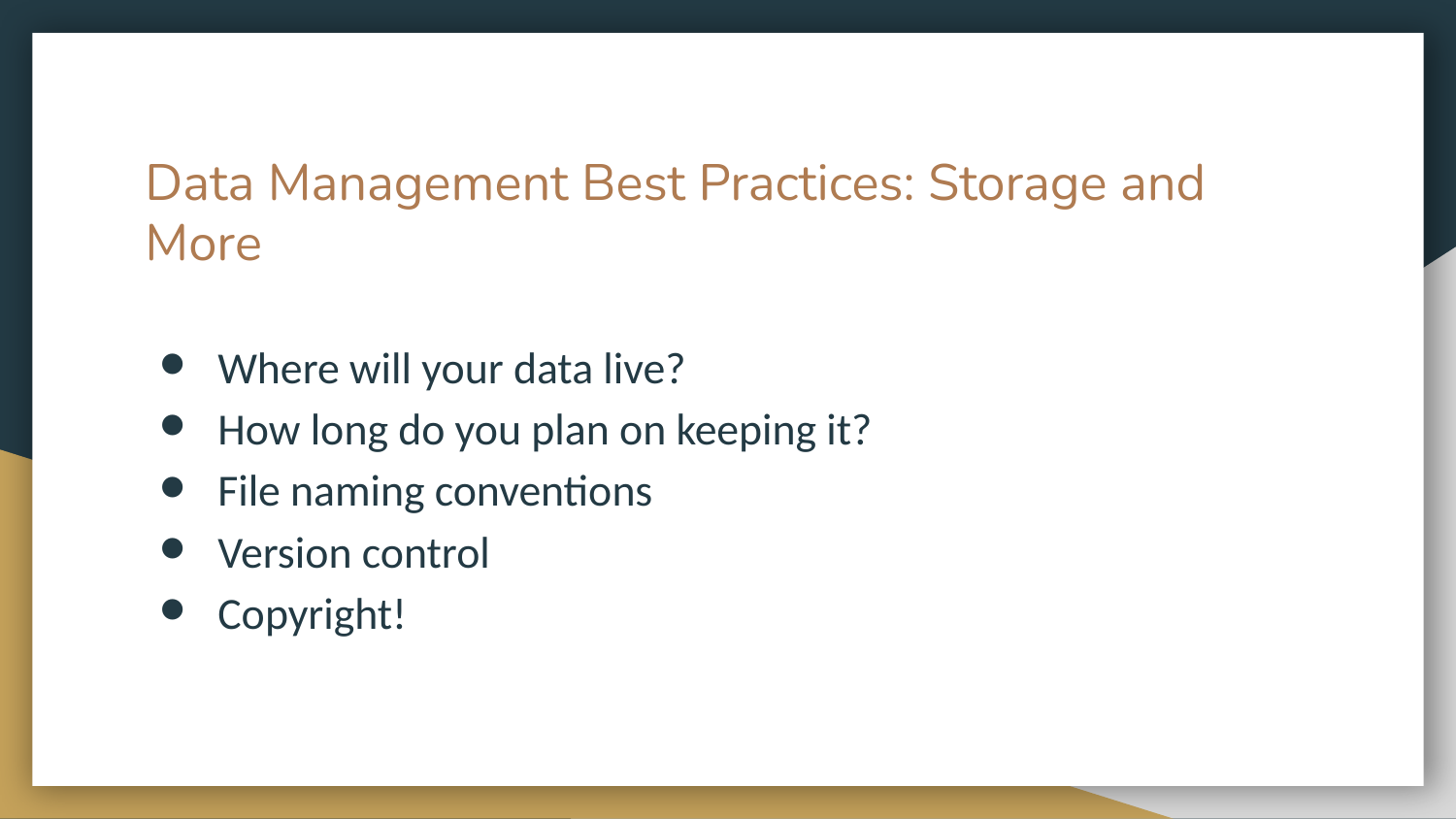

# Data Management Best Practices: Storage and More
Where will your data live?
How long do you plan on keeping it?
File naming conventions
Version control
Copyright!